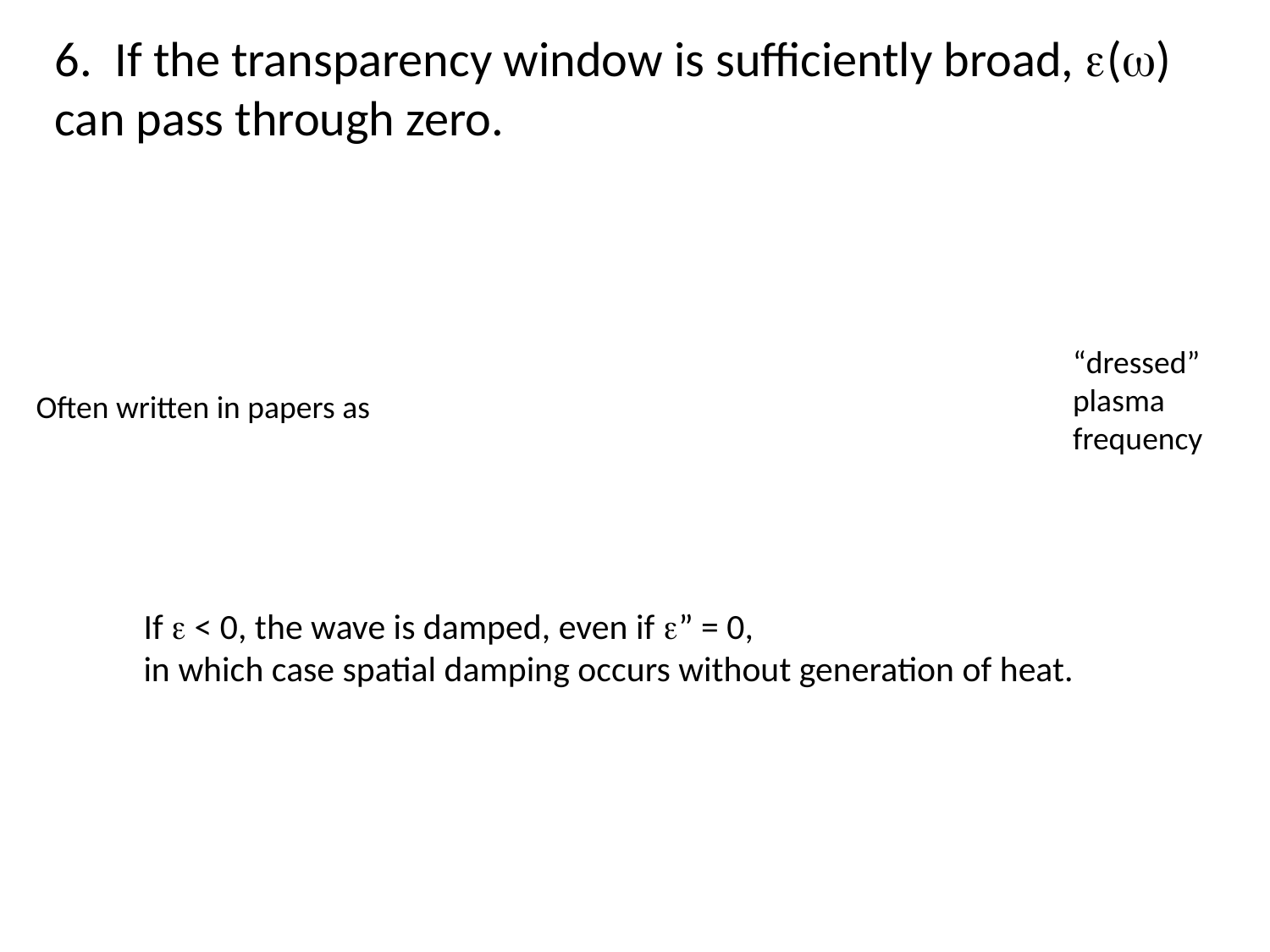

6.  If the transparency window is sufficiently broad, ε(ω) can pass through zero.
“dressed” plasma frequency
Often written in papers as
If ε < 0, the wave is damped, even if ε” = 0,
in which case spatial damping occurs without generation of heat.